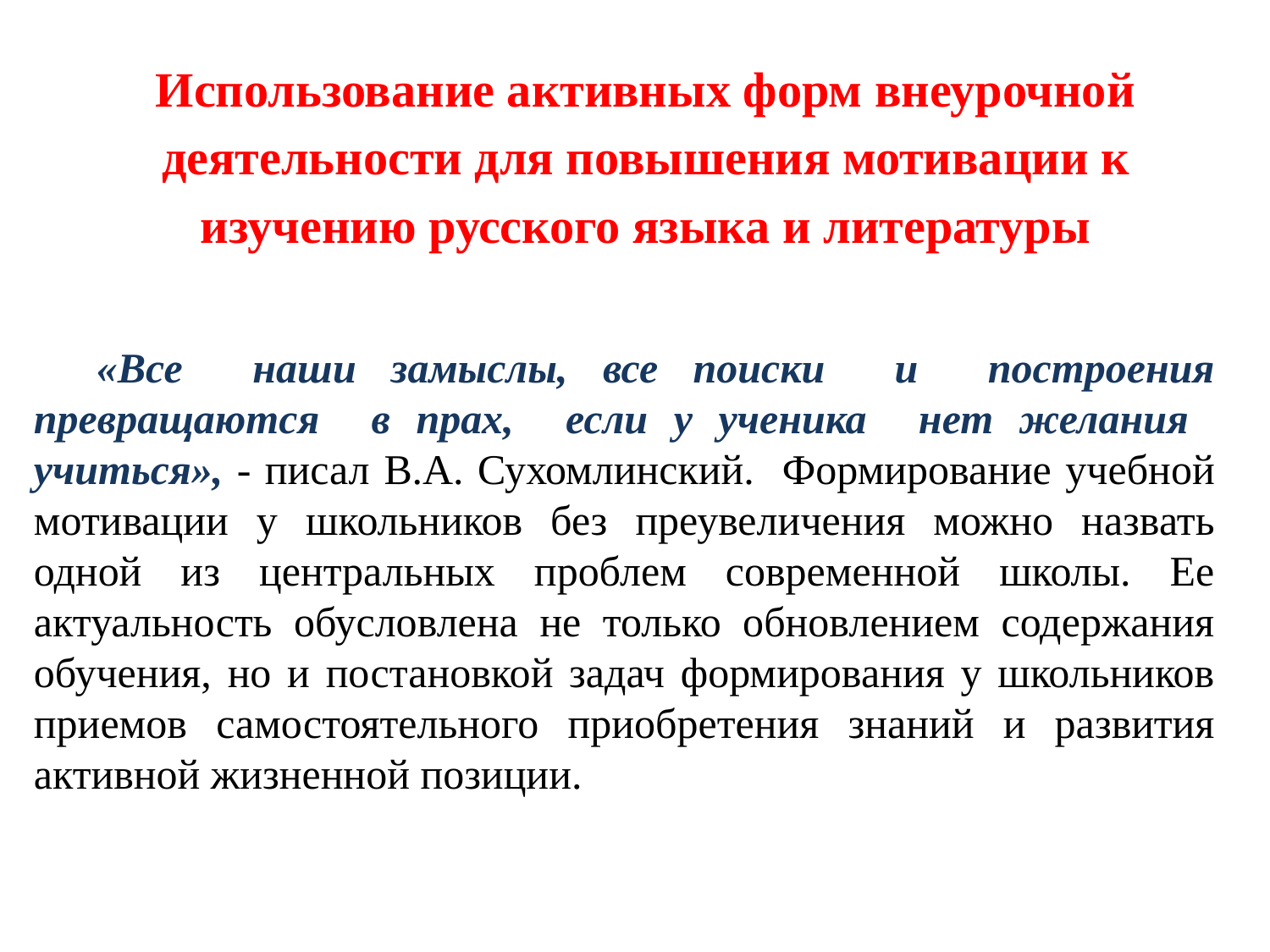

Использование активных форм внеурочной деятельности для повышения мотивации к изучению русского языка и литературы
«Все  наши замыслы, все поиски  и  построения превращаются  в прах,  если у ученика  нет желания  учиться», - писал В.А. Сухомлинский.  Формирование учебной мотивации у школьников без преувеличения можно назвать одной из центральных проблем современной школы. Ее актуальность обусловлена не только обновлением содержания обучения, но и постановкой задач формирования у школьников приемов самостоятельного приобретения знаний и развития активной жизненной позиции.